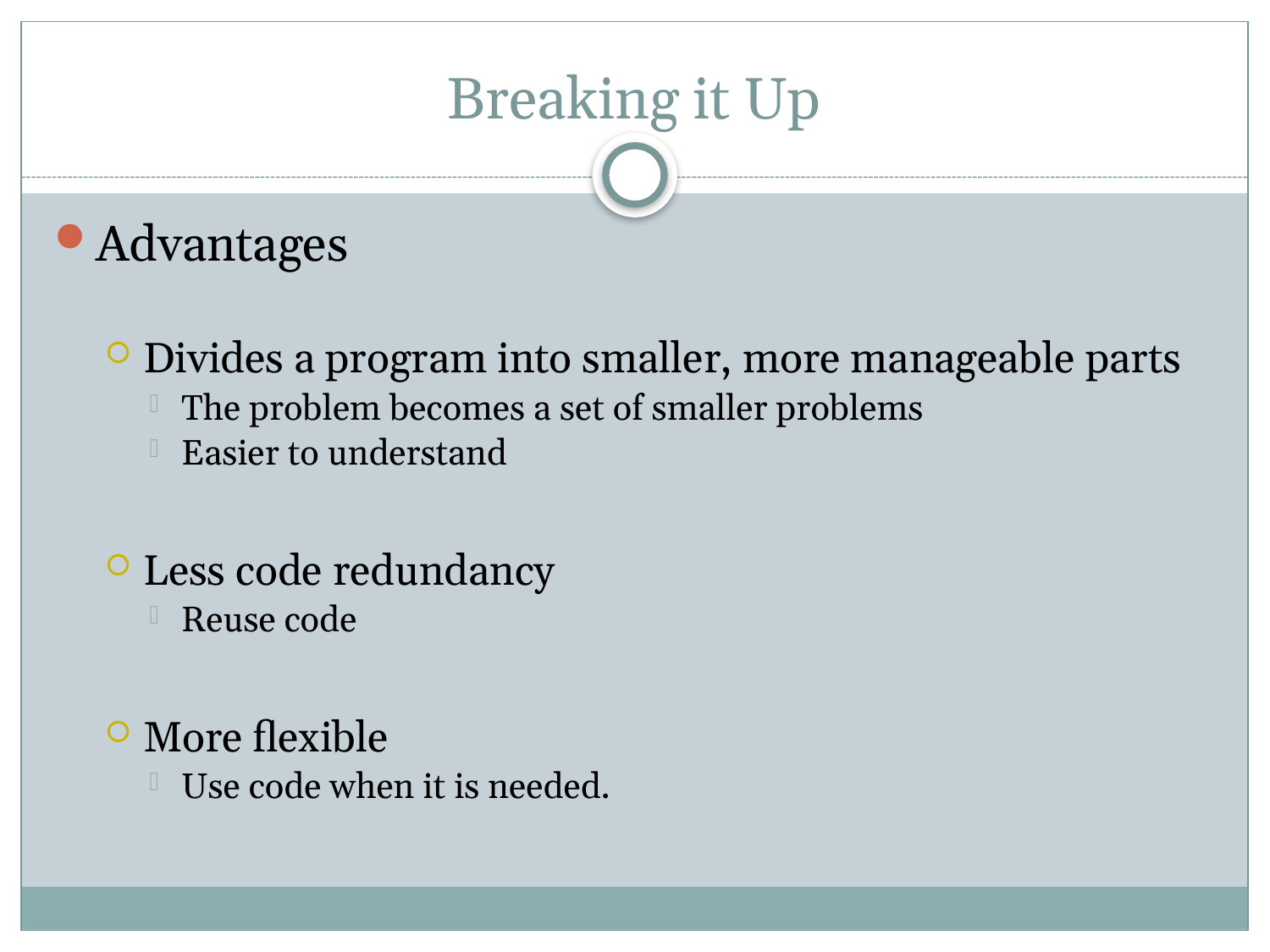

# Breaking it Up
Advantages

Divides a program into smaller, more manageable parts
The problem becomes a set of smaller problems
Easier to understand

Less code redundancy
Reuse code

More flexible
Use code when it is needed.